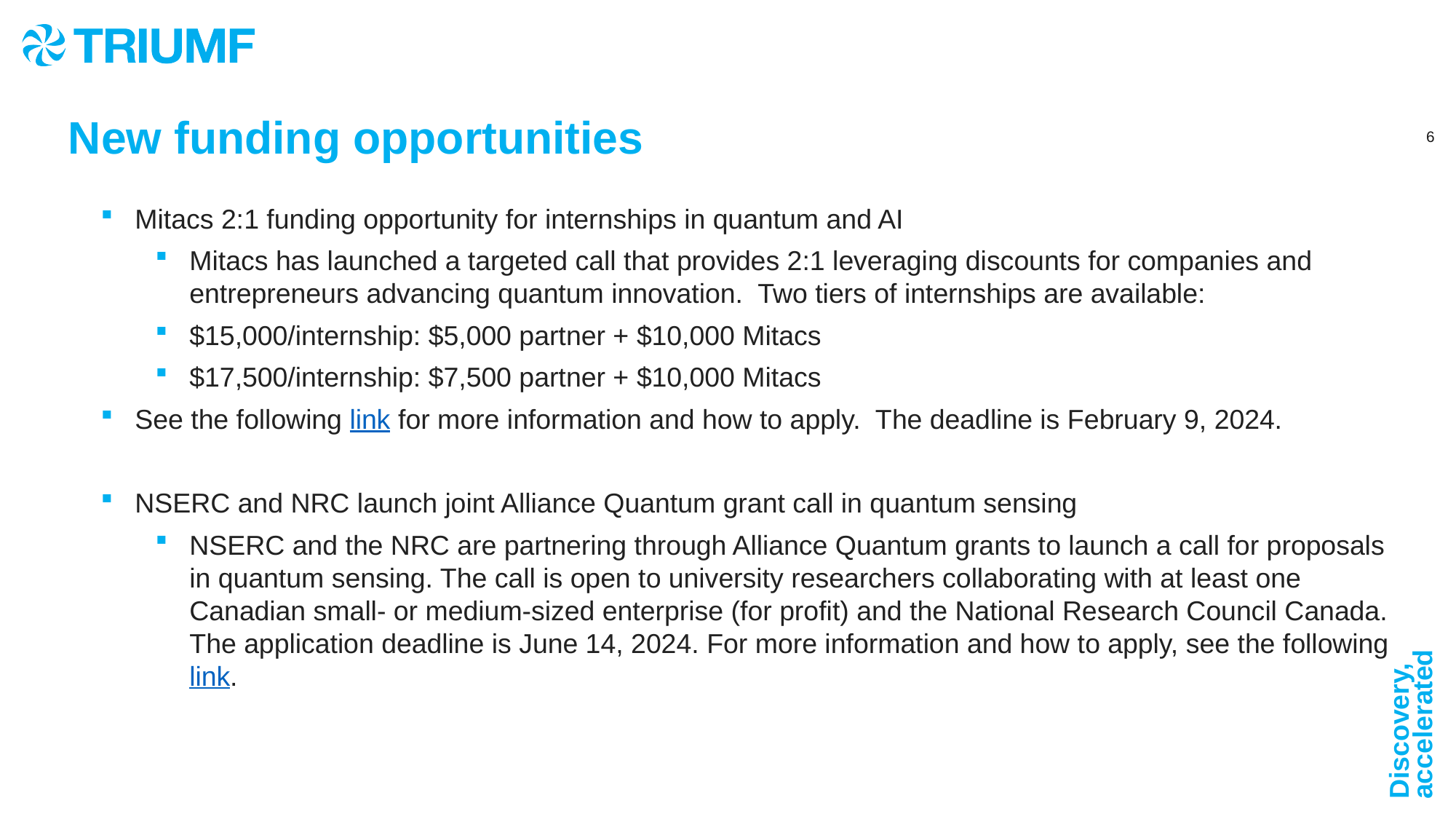

New funding opportunities

Mitacs 2:1 funding opportunity for internships in quantum and AI
Mitacs has launched a targeted call that provides 2:1 leveraging discounts for companies and entrepreneurs advancing quantum innovation.  Two tiers of internships are available:
$15,000/internship: $5,000 partner + $10,000 Mitacs
$17,500/internship: $7,500 partner + $10,000 Mitacs
See the following link for more information and how to apply.  The deadline is February 9, 2024.

NSERC and NRC launch joint Alliance Quantum grant call in quantum sensing
NSERC and the NRC are partnering through Alliance Quantum grants to launch a call for proposals in quantum sensing. The call is open to university researchers collaborating with at least one Canadian small- or medium-sized enterprise (for profit) and the National Research Council Canada. The application deadline is June 14, 2024. For more information and how to apply, see the following link.